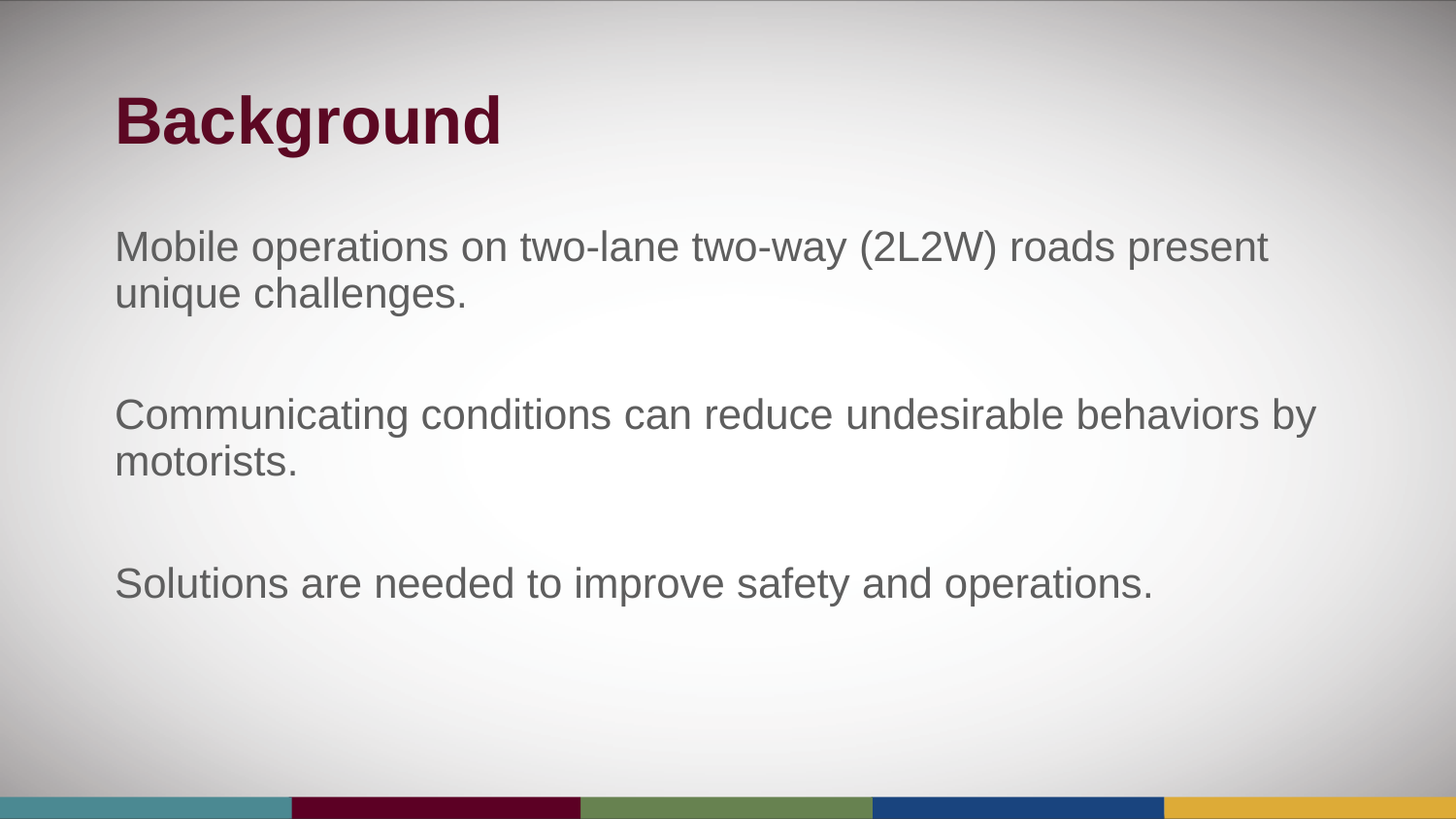

# Background
Mobile operations on two-lane two-way (2L2W) roads present unique challenges.

Communicating conditions can reduce undesirable behaviors by motorists.

Solutions are needed to improve safety and operations.